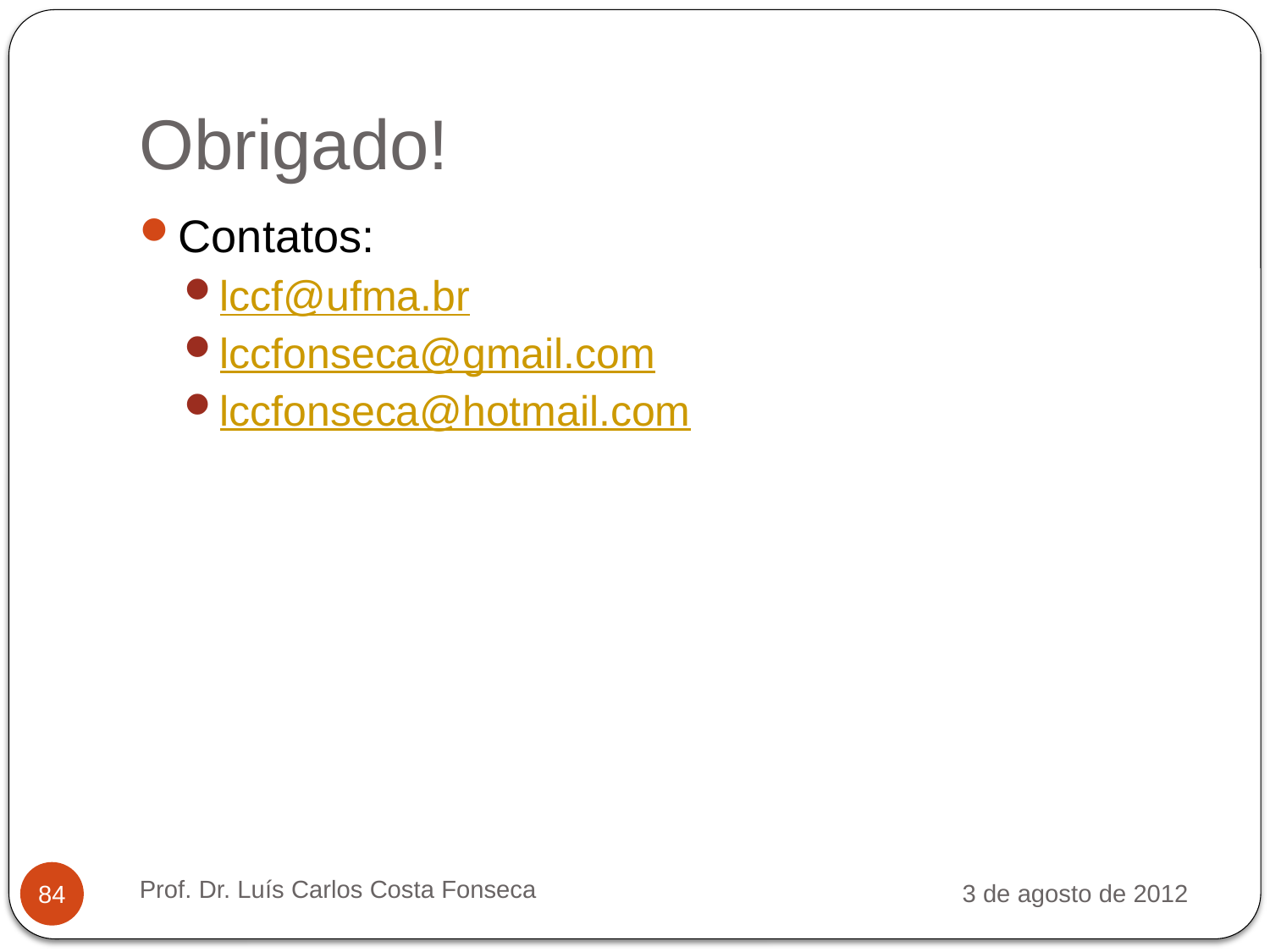

# Obrigado!
Contatos:
lccf@ufma.br
lccfonseca@gmail.com
lccfonseca@hotmail.com
Prof. Dr. Luís Carlos Costa Fonseca
3 de agosto de 2012
84